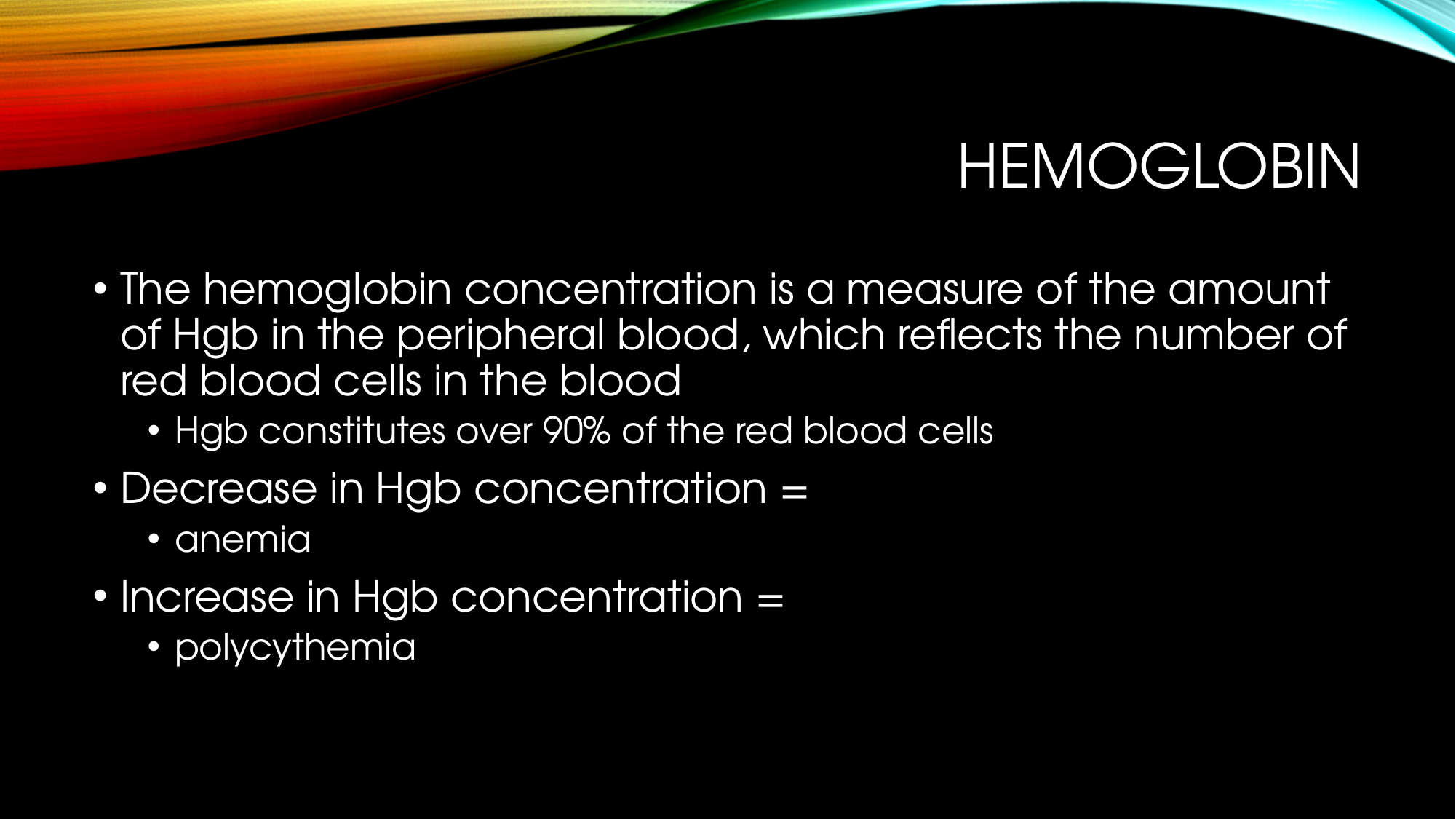

# Hemoglobin
The hemoglobin concentration is a measure of the amount of Hgb in the peripheral blood, which reflects the number of red blood cells in the blood
Hgb constitutes over 90% of the red blood cells
Decrease in Hgb concentration =
anemia
Increase in Hgb concentration =
polycythemia